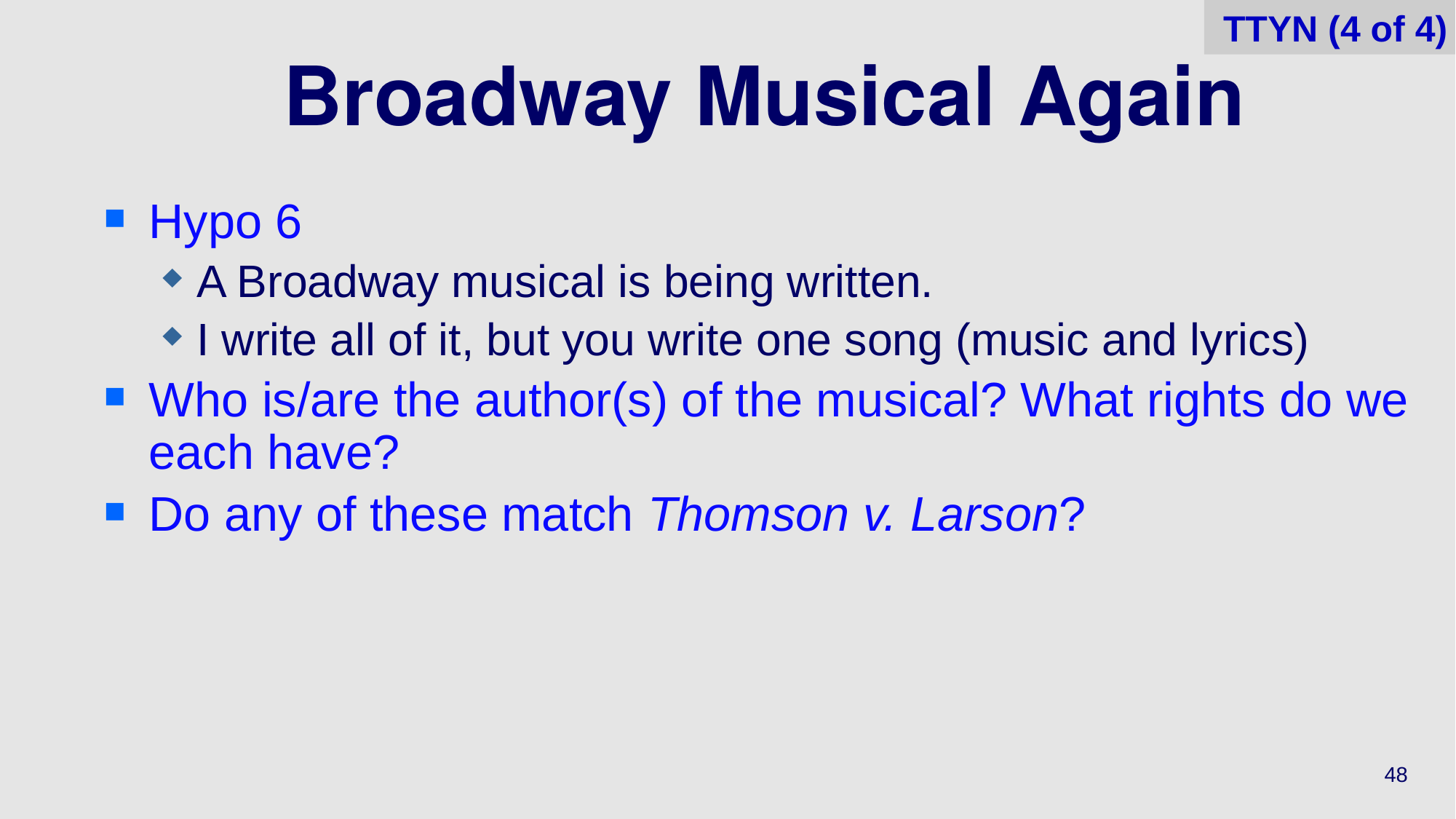

TTYN (4 of 4)
# Broadway Musical Again
Hypo 6
A Broadway musical is being written.
I write all of it, but you write one song (music and lyrics)
Who is/are the author(s) of the musical? What rights do we each have?
Do any of these match Thomson v. Larson?
48